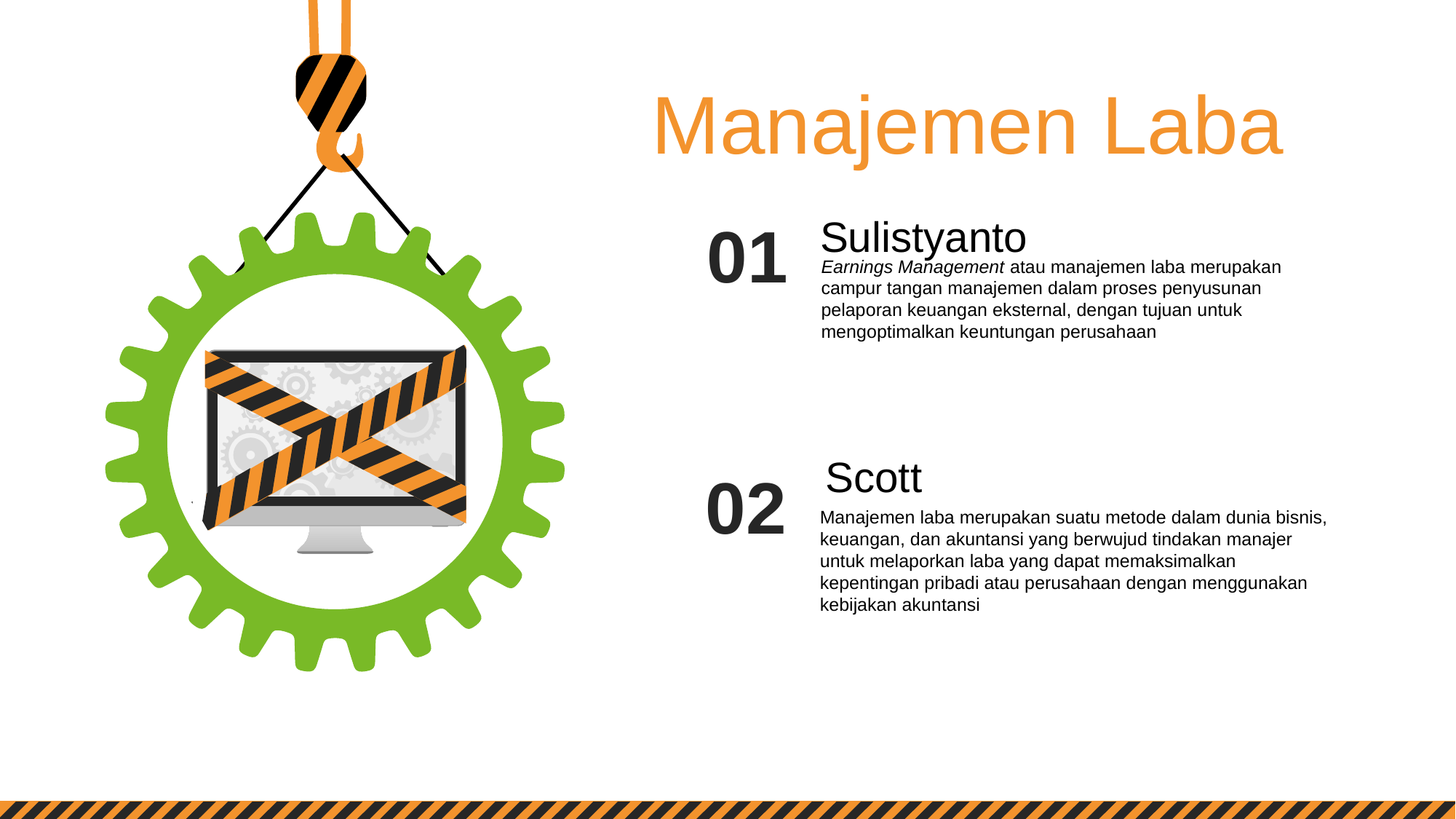

Manajemen Laba

Sulistyanto
Earnings Management atau manajemen laba merupakan campur tangan manajemen dalam proses penyusunan pelaporan keuangan eksternal, dengan tujuan untuk mengoptimalkan keuntungan perusahaan
01

 Scott
Manajemen laba merupakan suatu metode dalam dunia bisnis, keuangan, dan akuntansi yang berwujud tindakan manajer untuk melaporkan laba yang dapat memaksimalkan kepentingan pribadi atau perusahaan dengan menggunakan kebijakan akuntansi
02